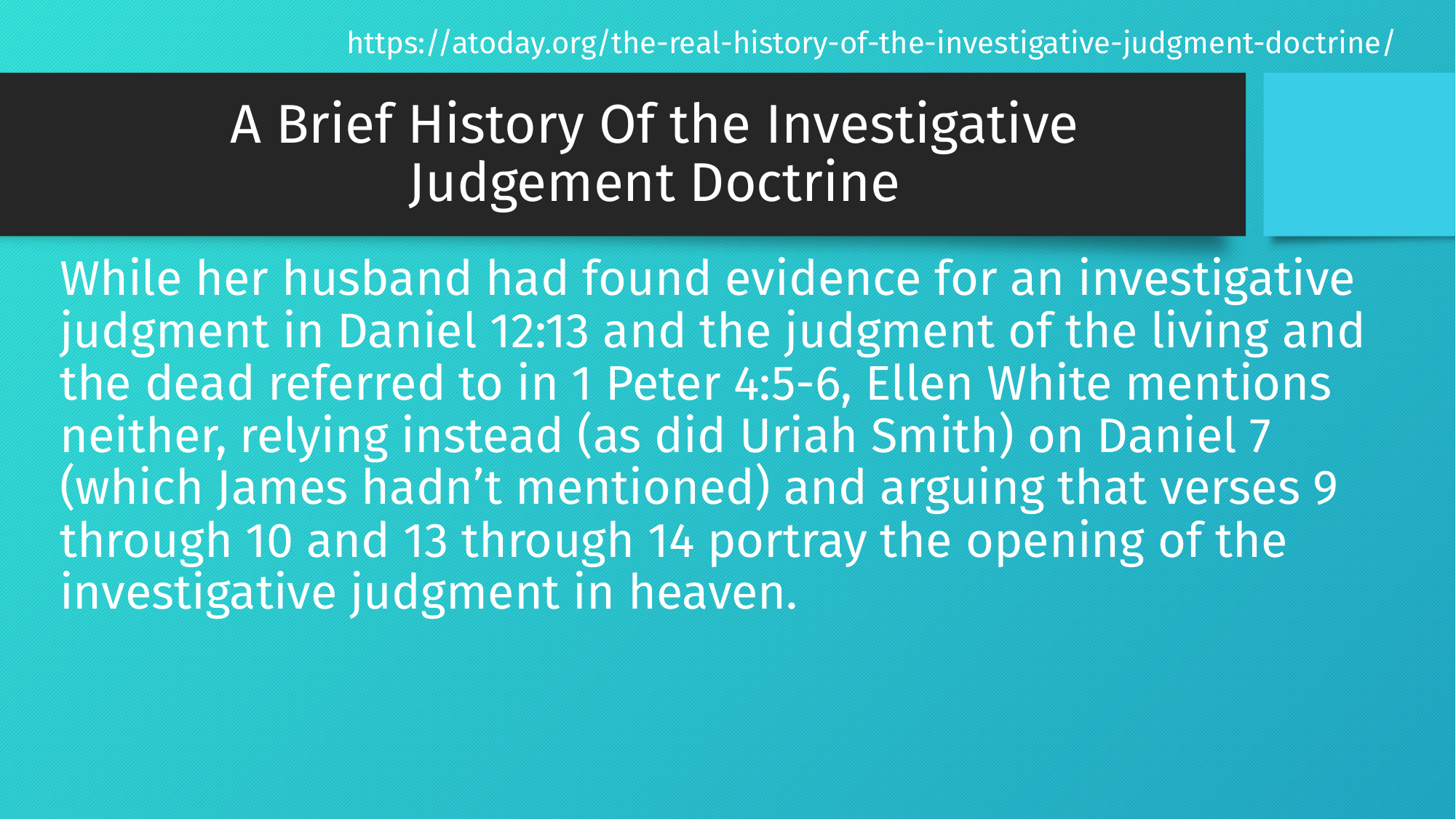

https://atoday.org/the-real-history-of-the-investigative-judgment-doctrine/
# A Brief History Of the Investigative Judgement Doctrine
While her husband had found evidence for an investigative judgment in Daniel 12:13 and the judgment of the living and the dead referred to in 1 Peter 4:5-6, Ellen White mentions neither, relying instead (as did Uriah Smith) on Daniel 7 (which James hadn’t mentioned) and arguing that verses 9 through 10 and 13 through 14 portray the opening of the investigative judgment in heaven.